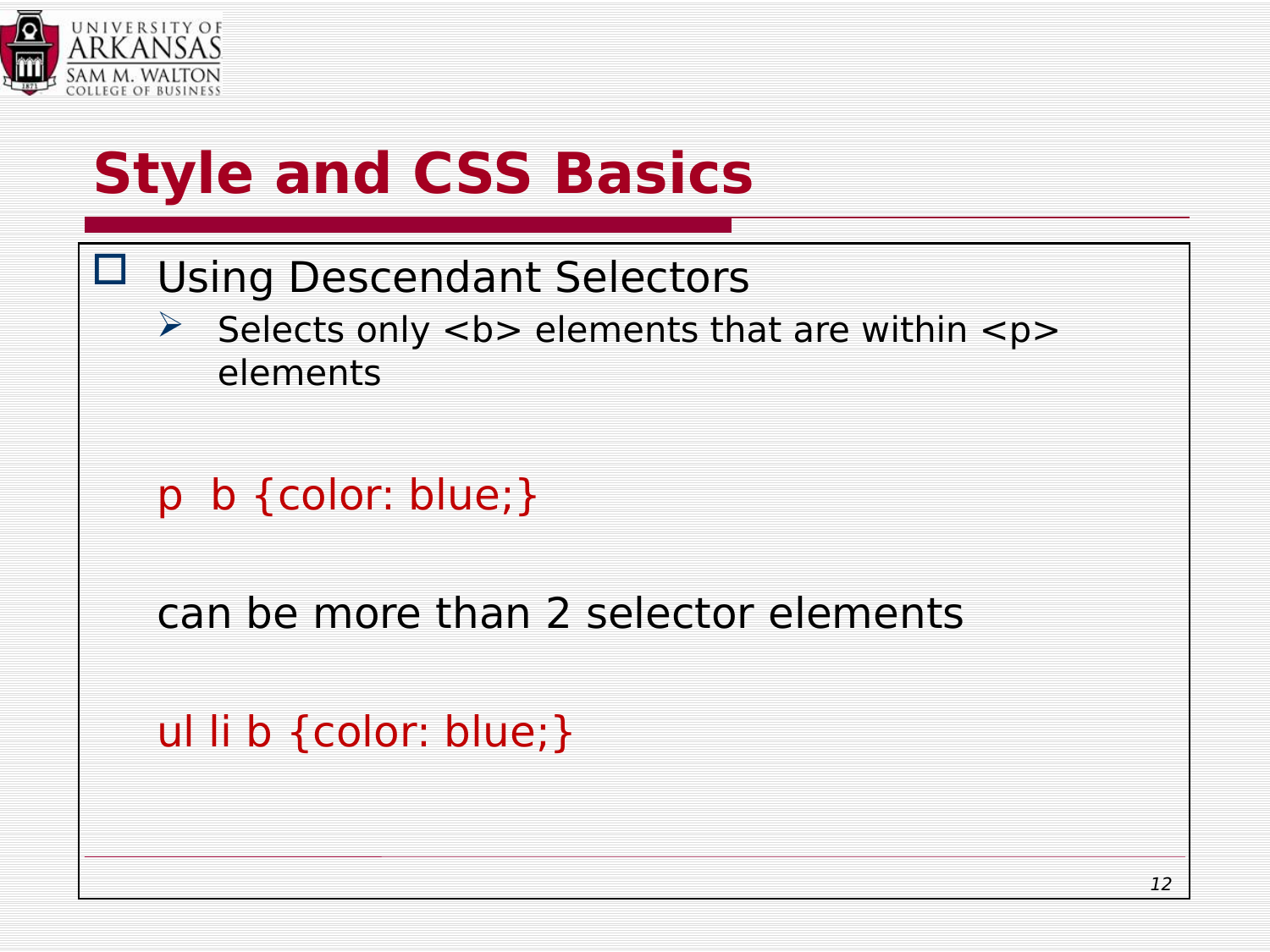

# Style and CSS Basics
Using Descendant Selectors
Selects only <b> elements that are within <p> elements

	p  b {color: blue;}

	can be more than 2 selector elements

	ul li b {color: blue;}
12